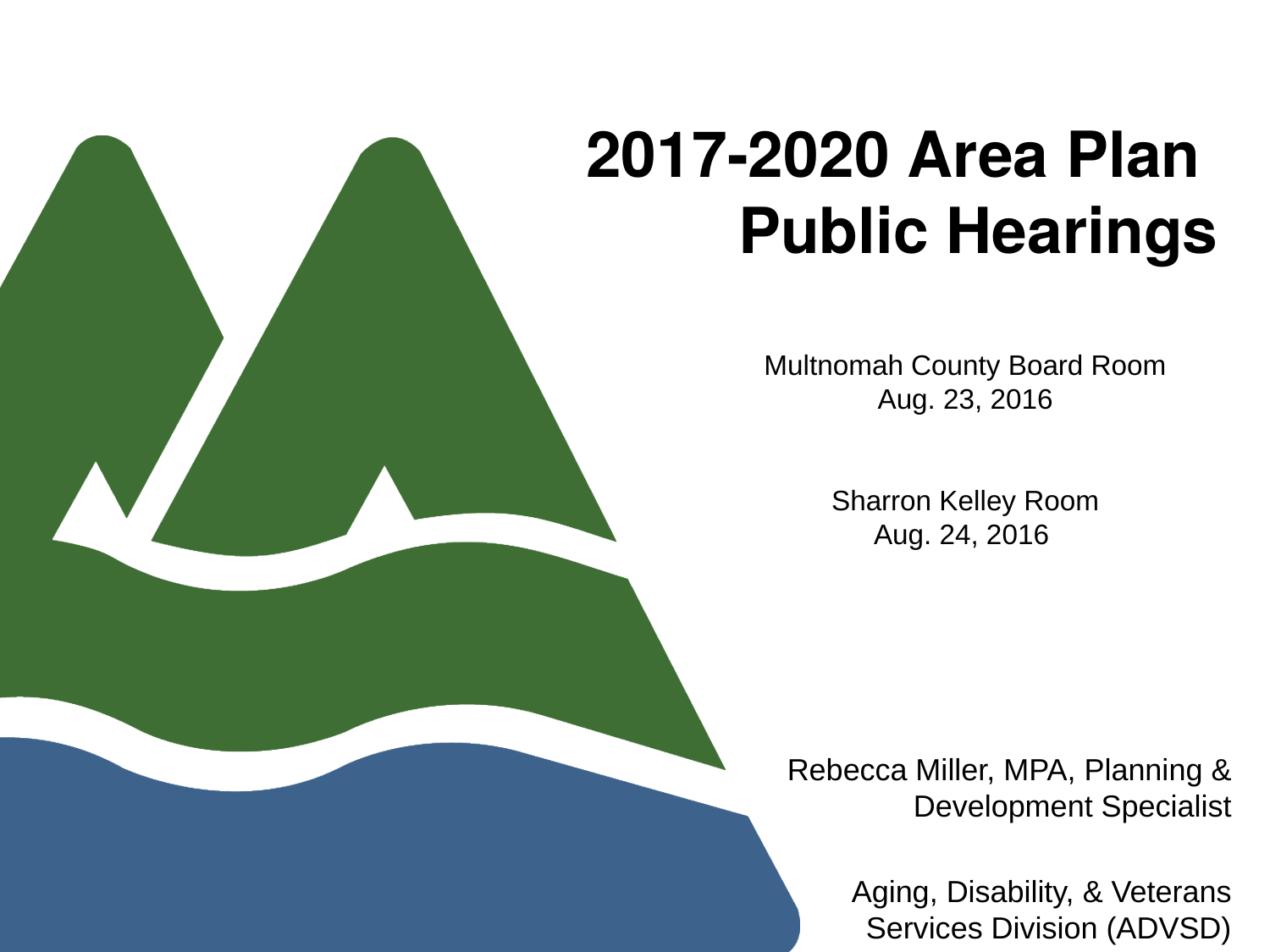

# 2017-2020 Area Plan Public Hearings
Multnomah County Board Room
 Aug. 23, 2016

Sharron Kelley Room
Aug. 24, 2016

Rebecca Miller, MPA, Planning & Development Specialist

Aging, Disability, & Veterans Services Division (ADVSD)